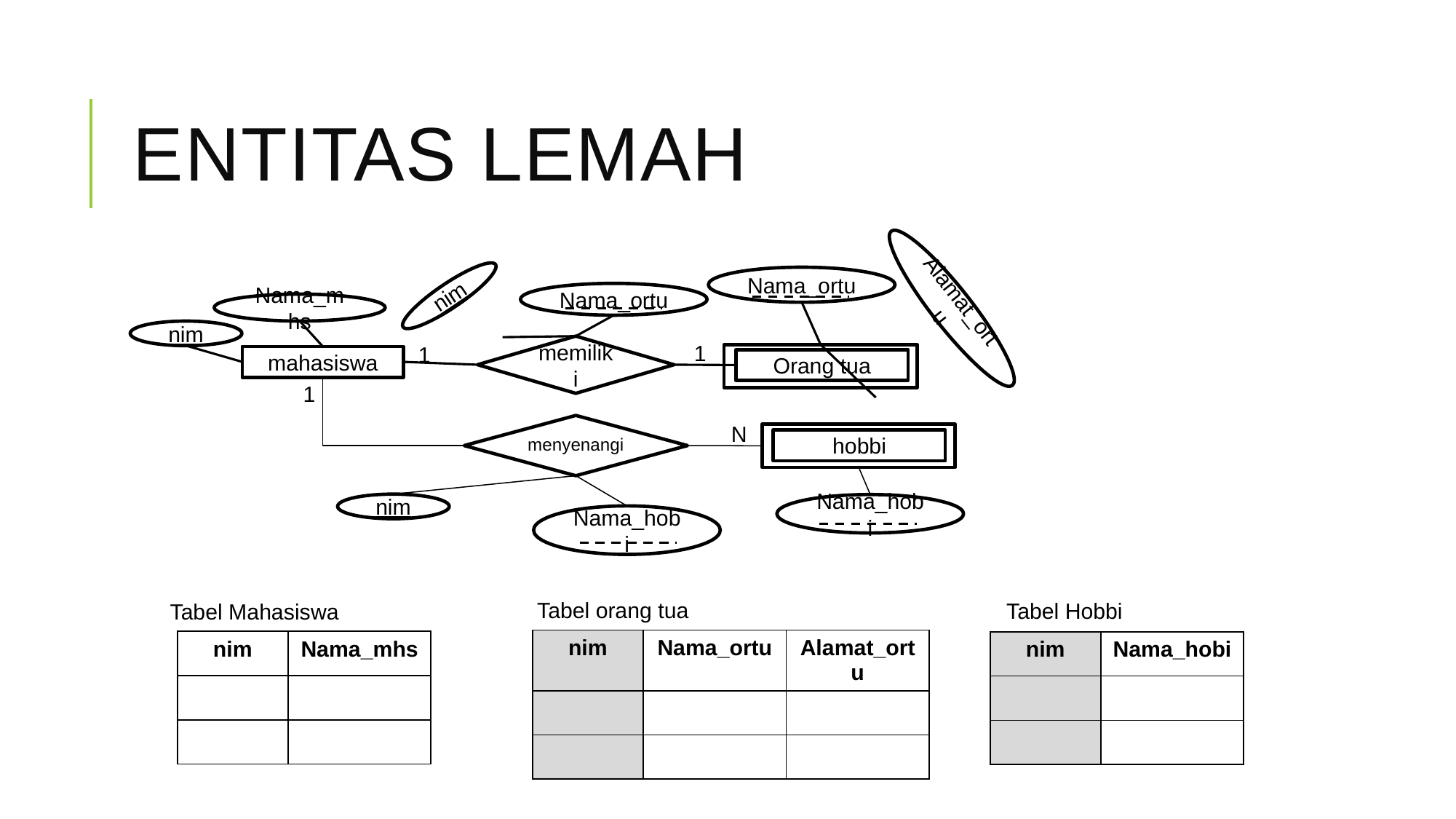

# Entitas lemah
Nama_ortu
nim
Nama_ortu
Alamat_ortu
Nama_mhs
nim
memiliki
1

mahasiswa
1
Orang tua
1
menyenangi

N
hobbi
nim
Nama_hobi
Nama_hobi
Tabel orang tua
Tabel Hobbi
Tabel Mahasiswa
| nim | Nama\_ortu | Alamat\_ortu |
| --- | --- | --- |
|  |  |  |
|  |  |  |
| nim | Nama\_mhs |
| --- | --- |
|  |  |
|  |  |
| nim | Nama\_hobi |
| --- | --- |
|  |  |
|  |  |